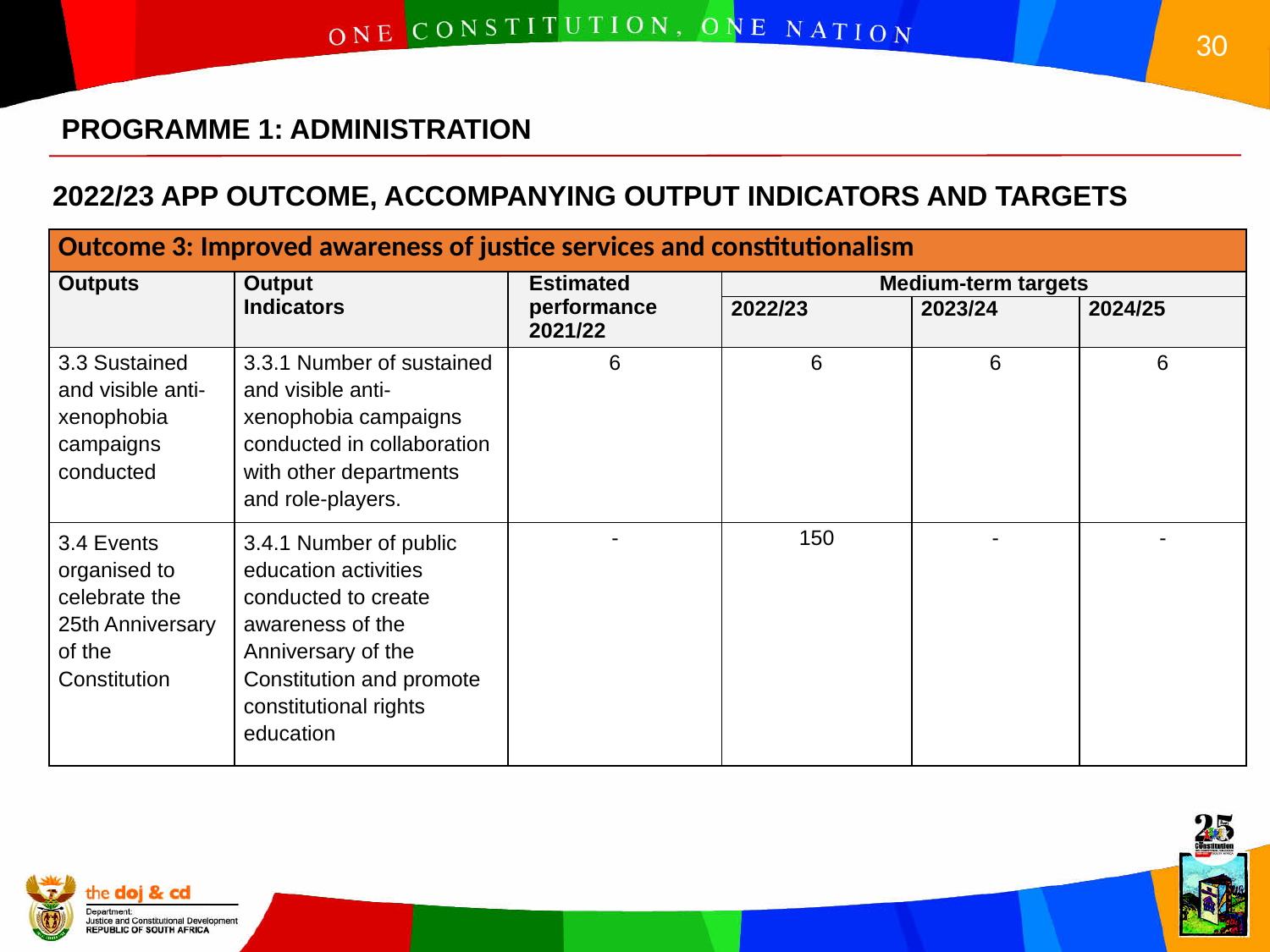

PROGRAMME 1: ADMINISTRATION
 2022/23 APP OUTCOME, ACCOMPANYING OUTPUT INDICATORS AND TARGETS

| Outcome 3: Improved awareness of justice services and constitutionalism |  |  |  |  |  |
| --- | --- | --- | --- | --- | --- |
| Outputs | Output Indicators | Estimated performance 2021/22 | Medium-term targets |  |  |
|  |  |  | 2022/23 | 2023/24 | 2024/25 |
| 3.3 Sustained and visible anti-xenophobia campaigns conducted | 3.3.1 Number of sustained and visible anti-xenophobia campaigns conducted in collaboration with other departments and role-players. | 6 | 6 | 6 | 6 |
| 3.4 Events organised to celebrate the 25th Anniversary of the Constitution | 3.4.1 Number of public education activities conducted to create awareness of the Anniversary of the Constitution and promote constitutional rights education | - | 150 | - | - |